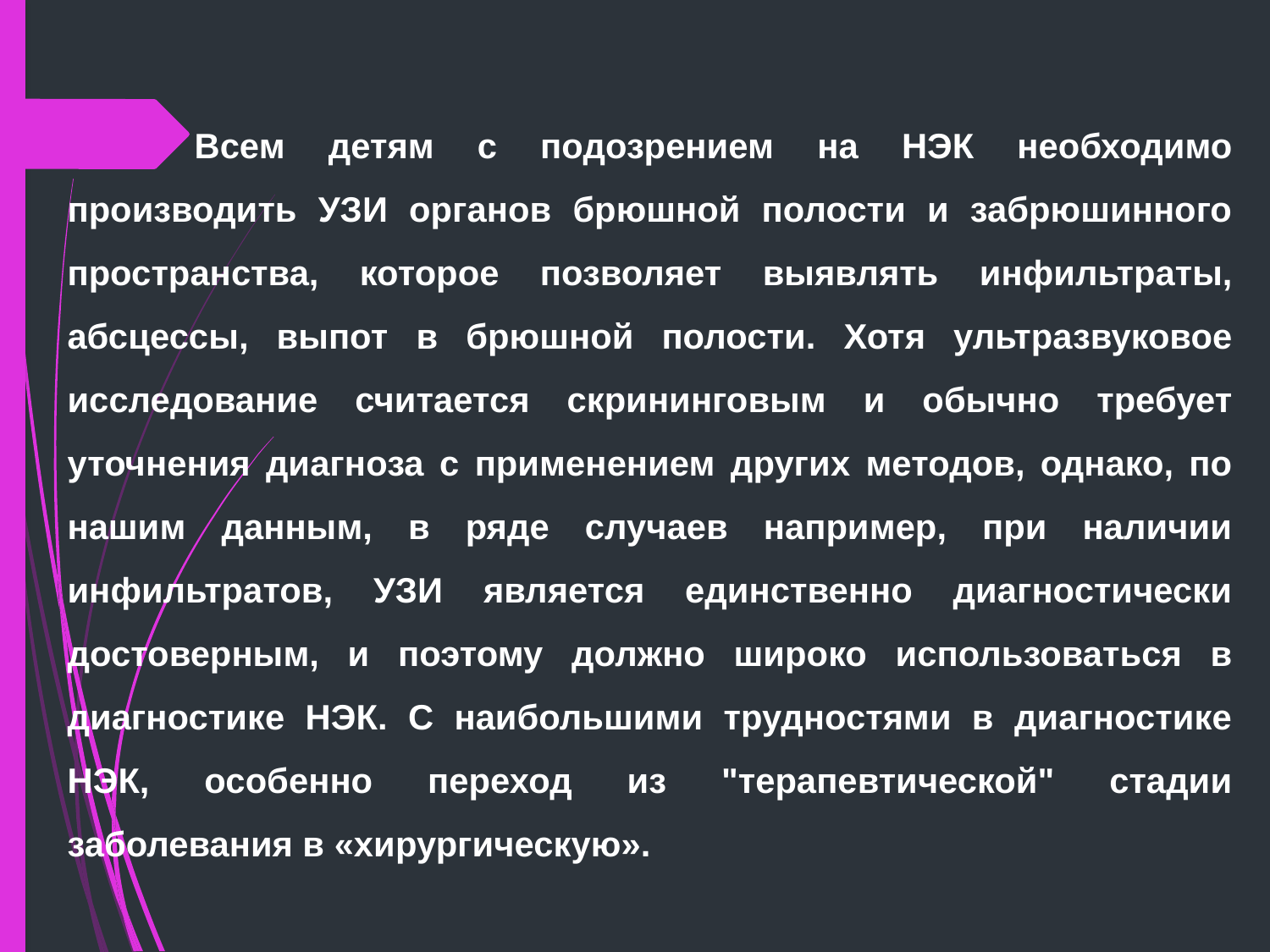

Всем детям с подозрением на НЭК необходимо производить УЗИ органов брюшной полости и забрюшинного пространства, которое позволяет выявлять инфильтраты, абсцессы, выпот в брюшной полости. Хотя ультразвуковое исследование считается скрининговым и обычно требует уточнения диагноза с применением других методов, однако, по нашим данным, в ряде случаев например, при наличии инфильтратов, УЗИ является единственно диагностически достоверным, и поэтому должно широко использоваться в диагностике НЭК. С наибольшими трудностями в диагностике НЭК, особенно переход из "терапевтической" стадии заболевания в «хирургическую».